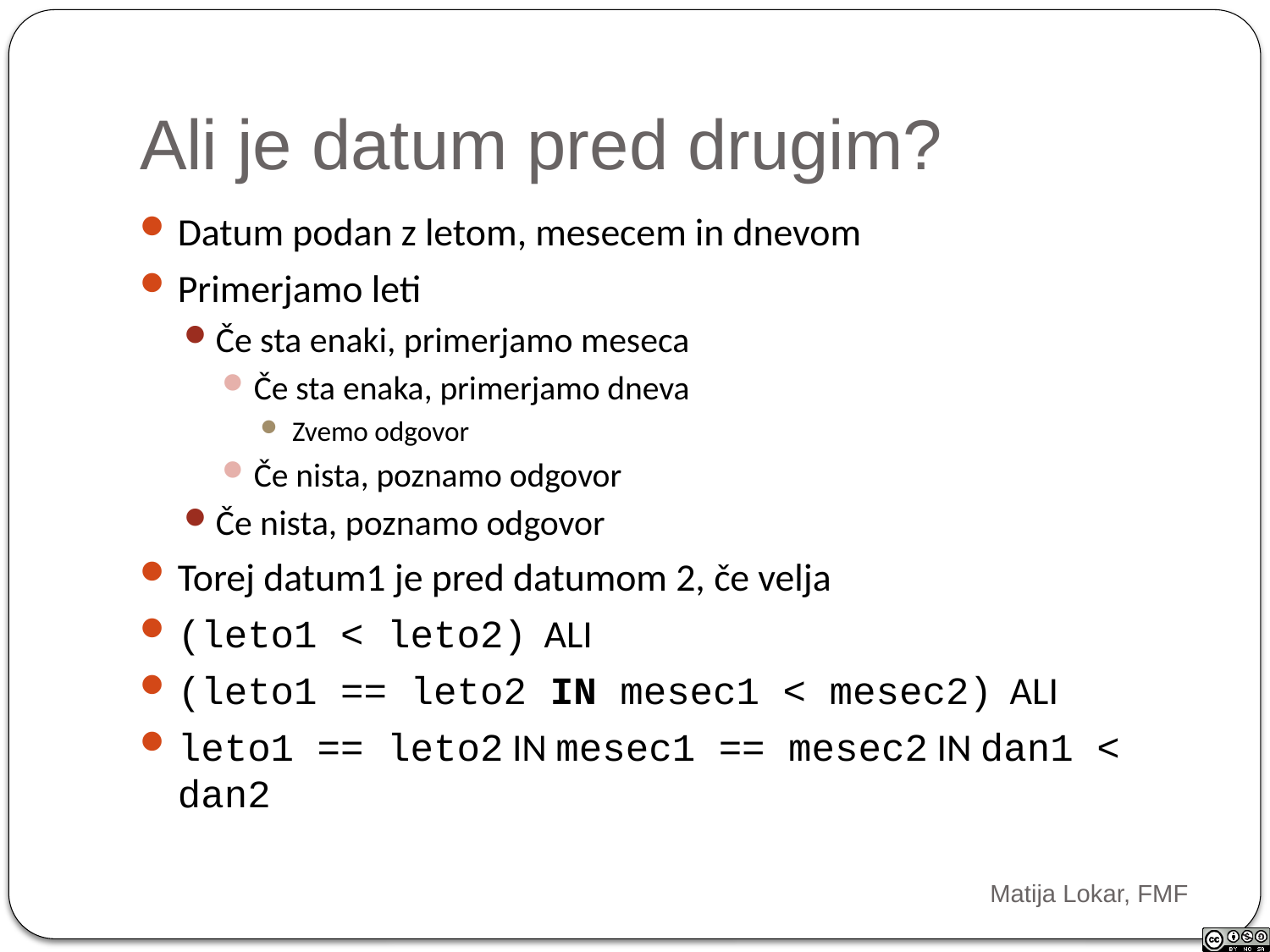

# Ali je datum pred drugim?
Datum podan z letom, mesecem in dnevom
Primerjamo leti
Če sta enaki, primerjamo meseca
Če sta enaka, primerjamo dneva
Zvemo odgovor
Če nista, poznamo odgovor
Če nista, poznamo odgovor
Torej datum1 je pred datumom 2, če velja
(leto1 < leto2)  ALI
(leto1 == leto2 IN mesec1 < mesec2)  ALI
leto1 == leto2 IN mesec1 == mesec2 IN dan1 < dan2

Matija Lokar, FMF
28